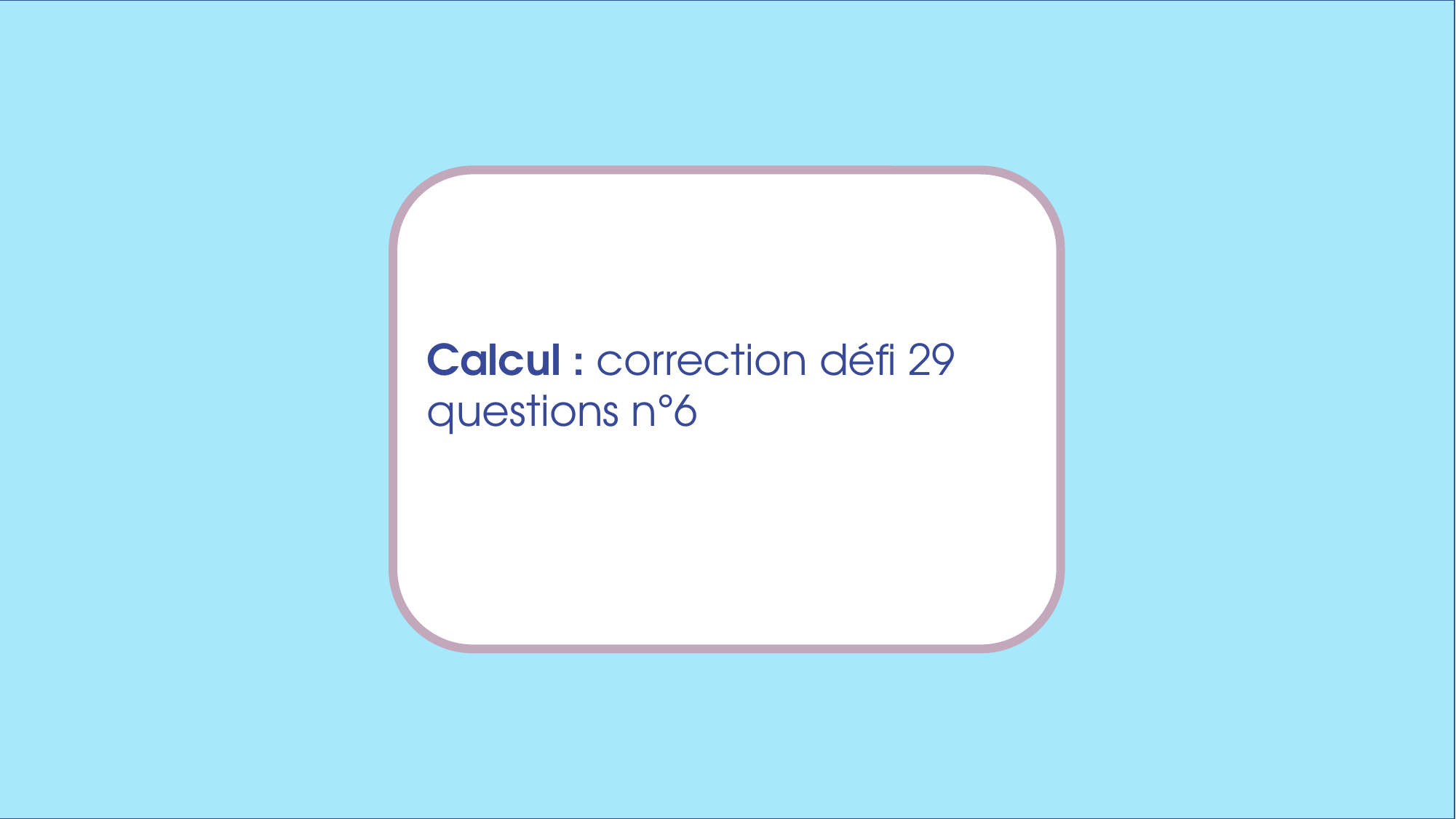

Calcul : correction défi 29 questions n°6

www.maitresseherisson.com